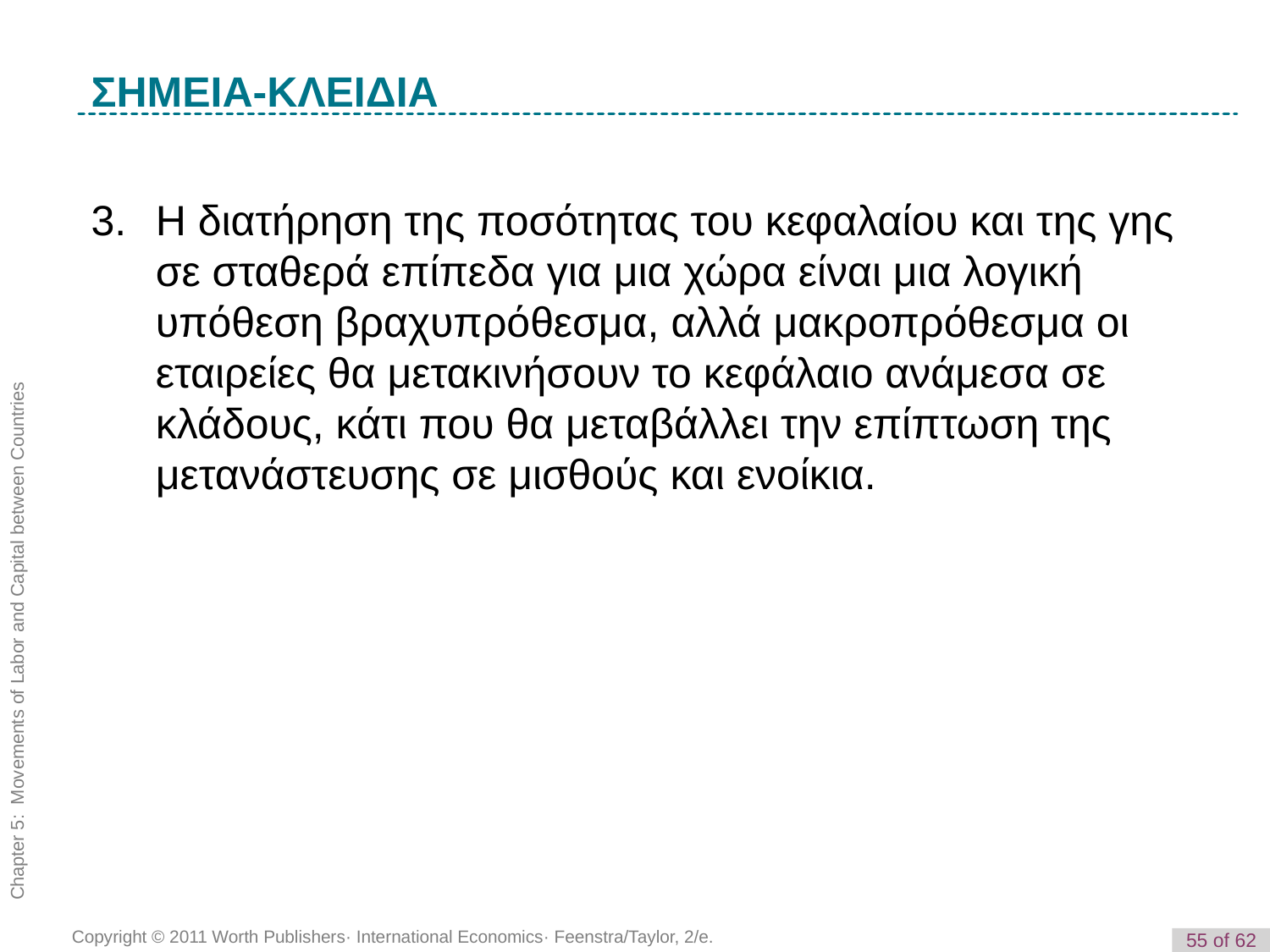

K e y   T e r m
ΣΗΜΕΙΑ-ΚΛΕΙΔΙΑ
3. 	Η διατήρηση της ποσότητας του κεφαλαίου και της γης σε σταθερά επίπεδα για μια χώρα είναι μια λογική υπόθεση βραχυπρόθεσμα, αλλά μακροπρόθεσμα οι εταιρείες θα μετακινήσουν το κεφάλαιο ανάμεσα σε κλάδους, κάτι που θα μεταβάλλει την επίπτωση της μετανάστευσης σε μισθούς και ενοίκια.